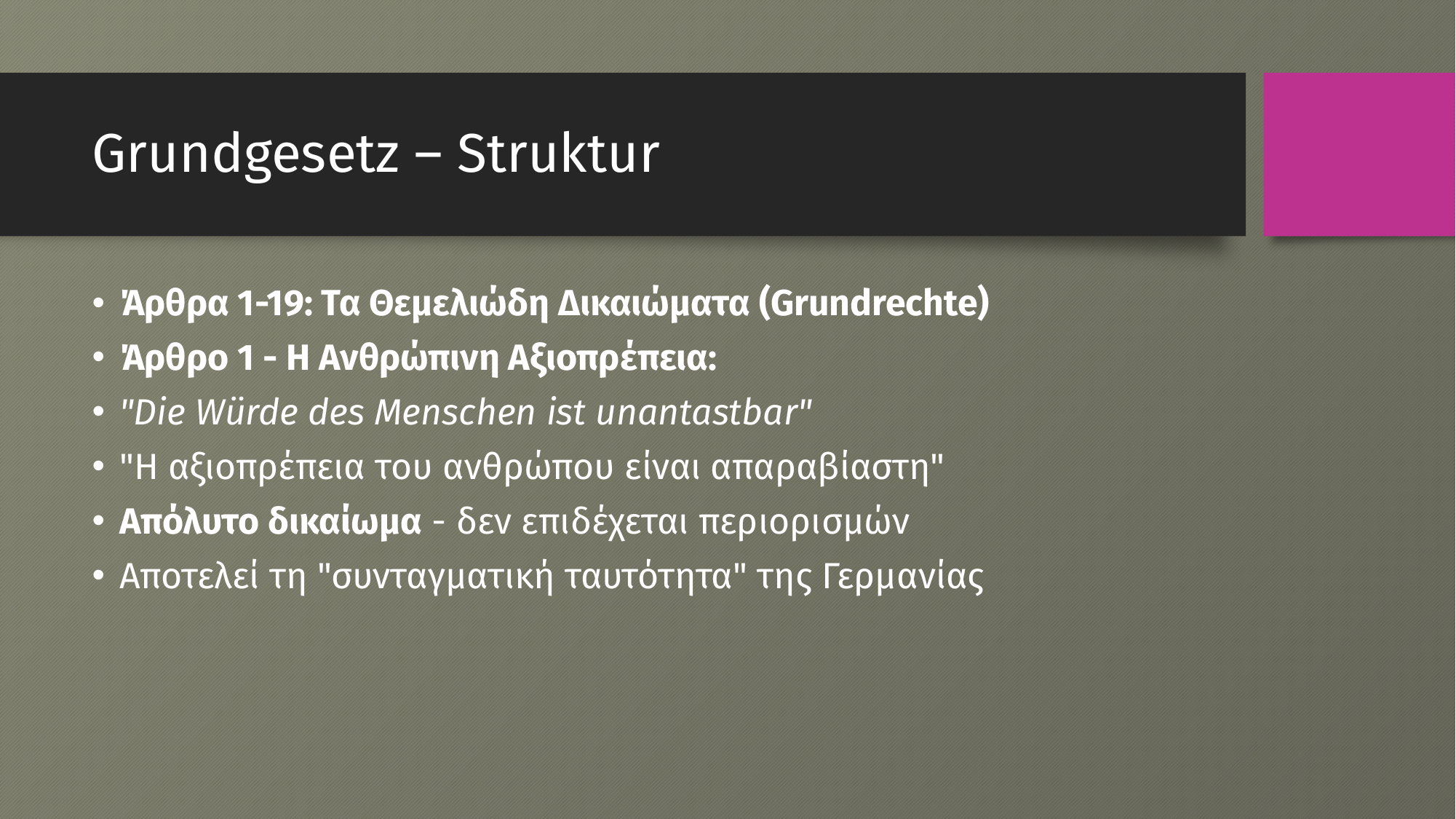

# Grundgesetz – Struktur
Άρθρα 1-19: Τα Θεμελιώδη Δικαιώματα (Grundrechte)
Άρθρο 1 - Η Ανθρώπινη Αξιοπρέπεια:
"Die Würde des Menschen ist unantastbar"
"Η αξιοπρέπεια του ανθρώπου είναι απαραβίαστη"
Απόλυτο δικαίωμα - δεν επιδέχεται περιορισμών
Αποτελεί τη "συνταγματική ταυτότητα" της Γερμανίας